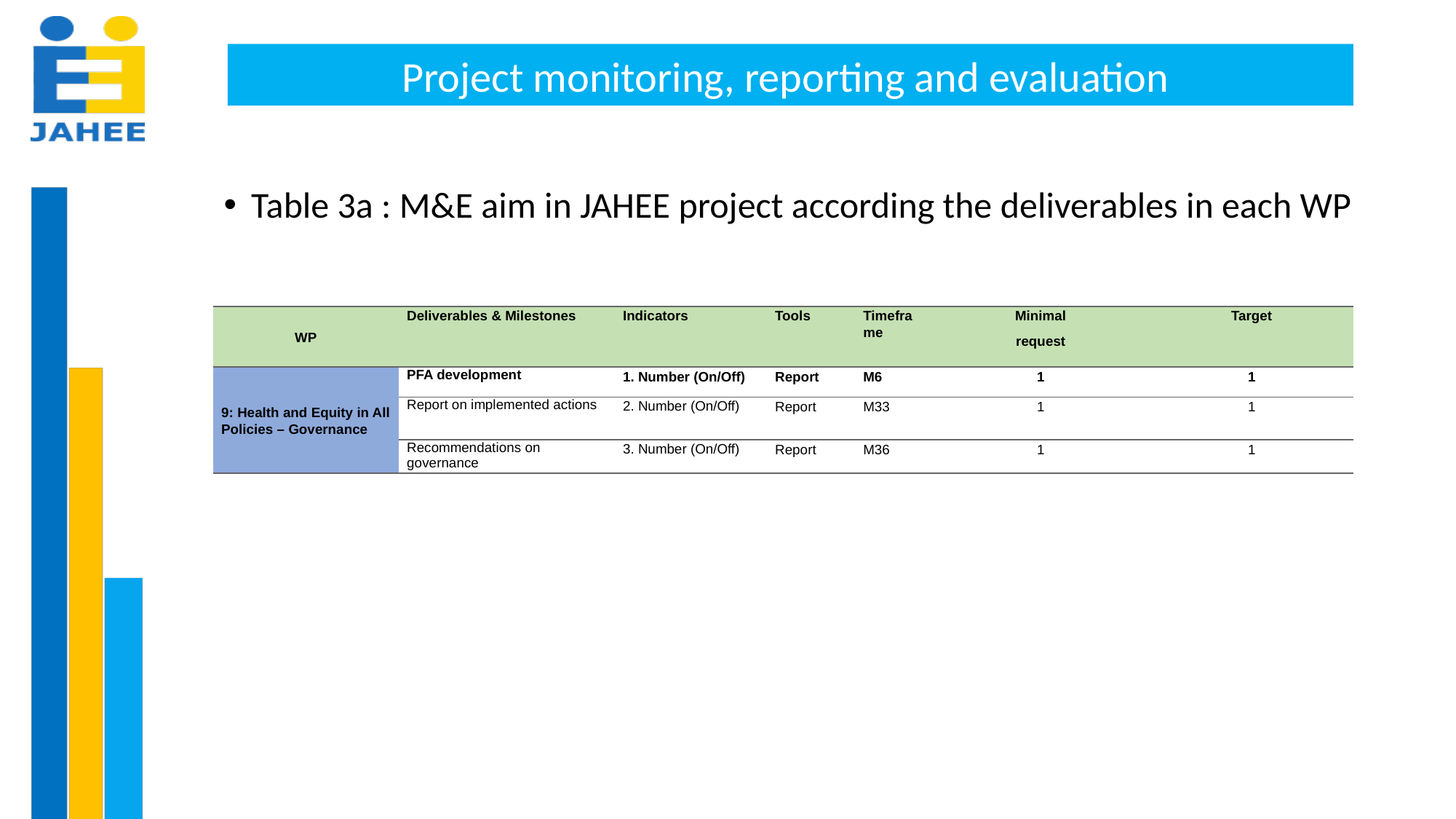

Project monitoring, reporting and evaluation
Table 3a : M&E aim in JAHEE project according the deliverables in each WP
| WP | Deliverables & Milestones | Indicators | Tools | Timeframe | Minimal request | Target |
| --- | --- | --- | --- | --- | --- | --- |
| 9: Health and Equity in All Policies – Governance | PFA development | 1. Number (On/Off) | Report | Μ6 | 1 | 1 |
|  | Report on implemented actions | 2. Number (On/Off) | Report | Μ33 | 1 | 1 |
|  | Recommendations on governance | 3. Number (On/Off) | Report | M36 | 1 | 1 |